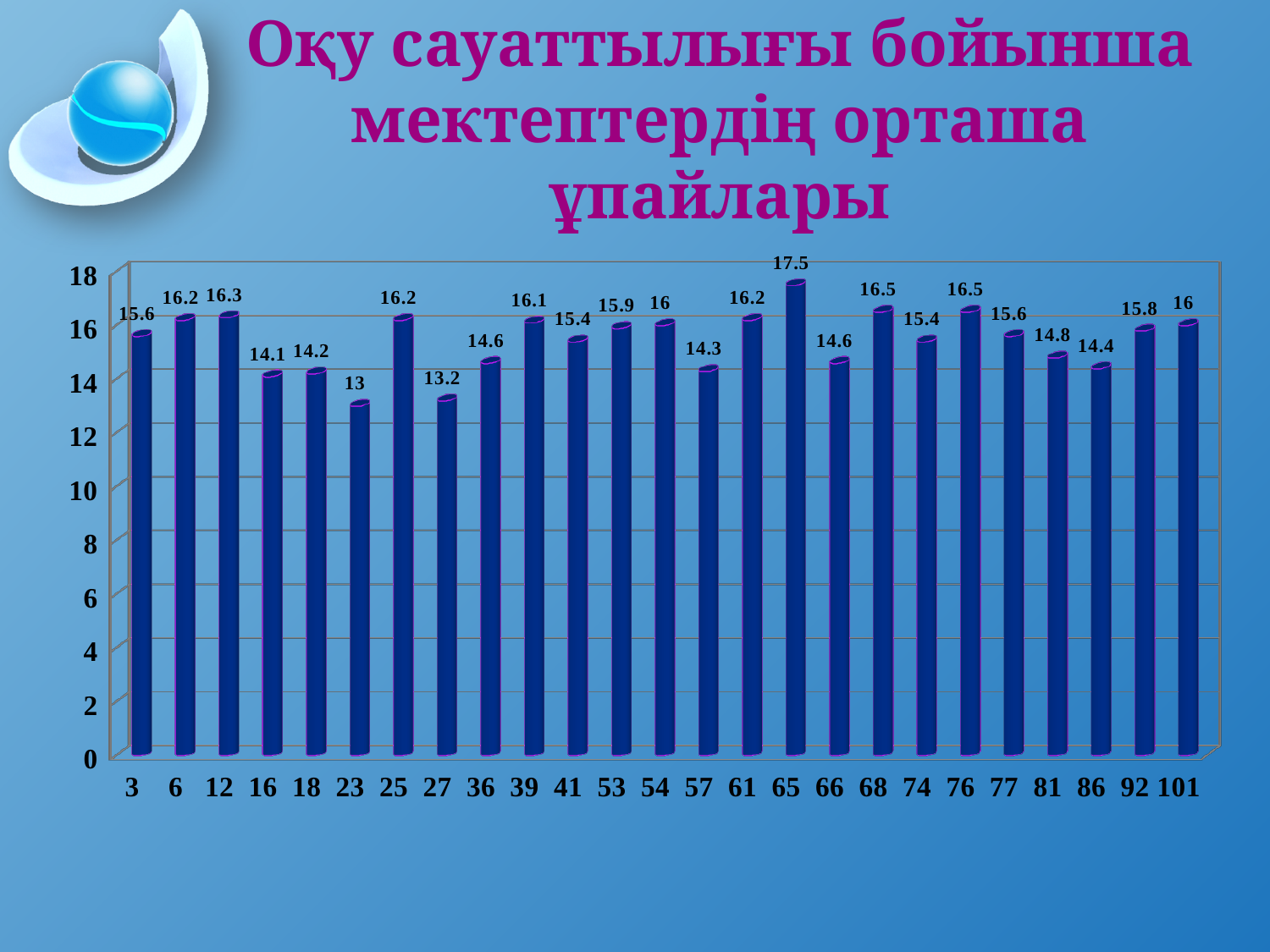

# Оқу сауаттылығы бойынша мектептердің орташа ұпайлары

[unsupported chart]